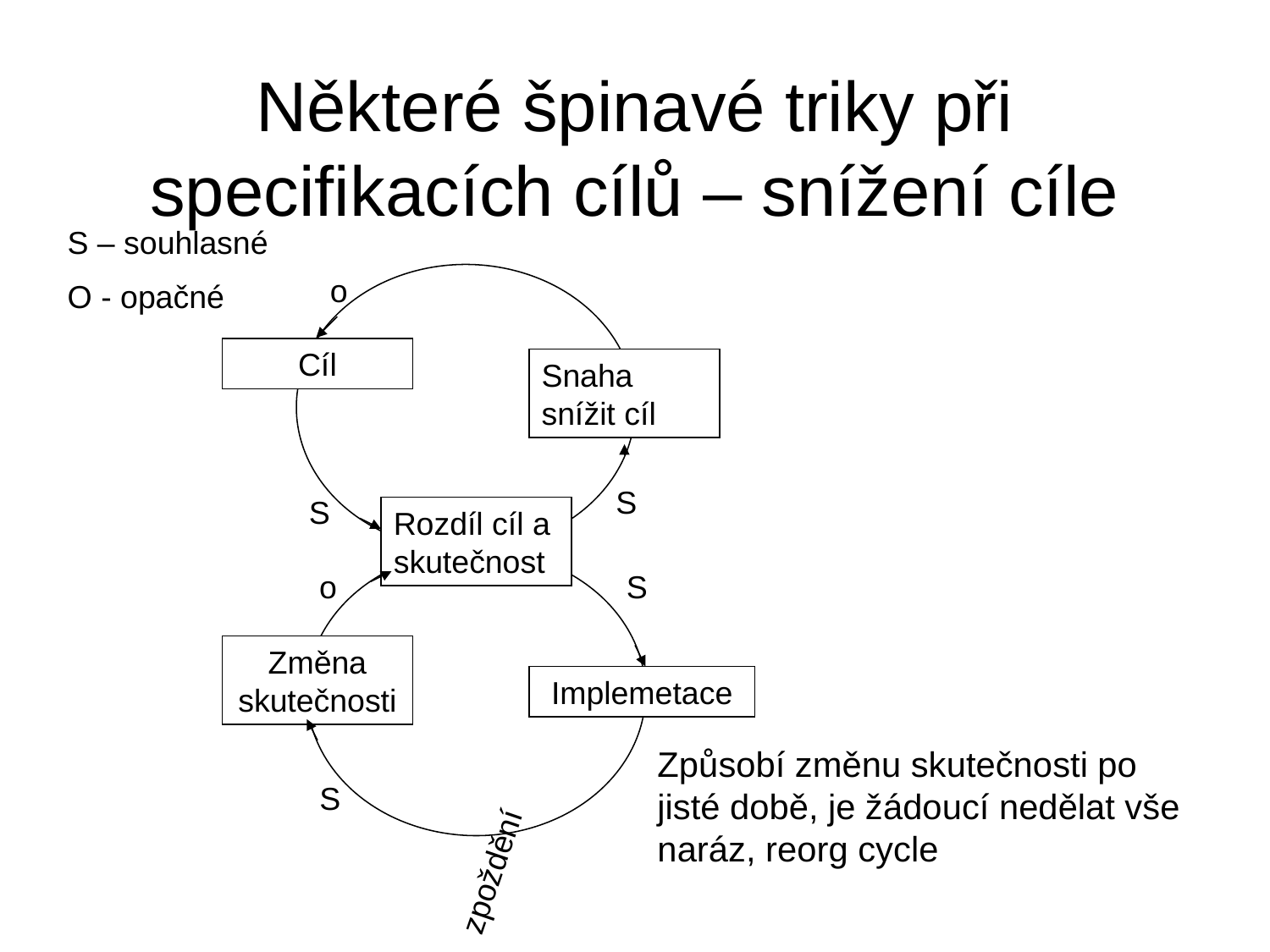

# Některé špinavé triky při specifikacích cílů – snížení cíle
S – souhlasné
O - opačné

o

Cíl
Snaha snížit cíl

S
S
Rozdíl cíl a skutečnost

o
S

Změna skutečnosti

Implemetace

Způsobí změnu skutečnosti po jisté době, je žádoucí nedělat vše naráz, reorg cycle
S

zpoždění